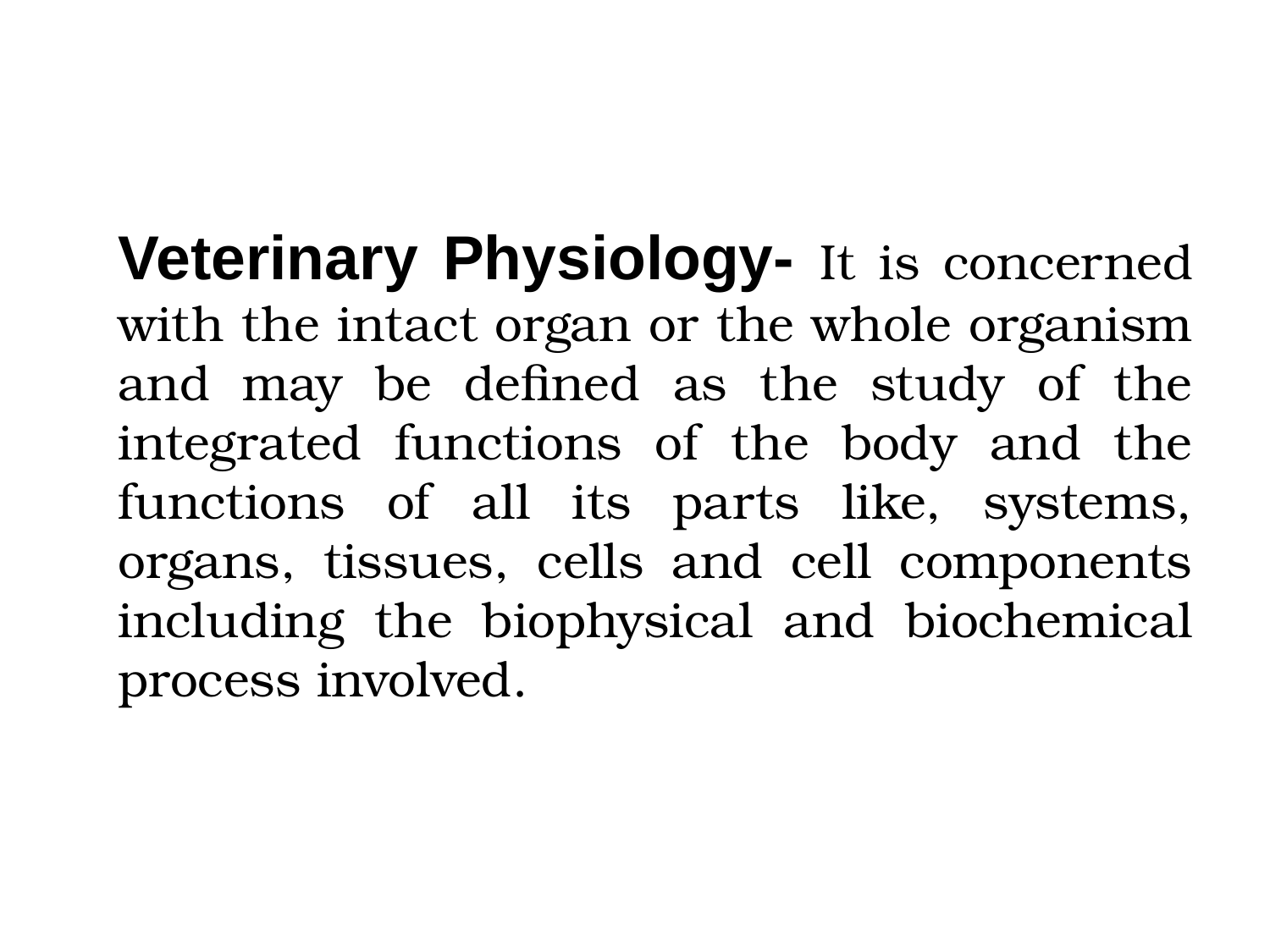

Veterinary Physiology- It is concerned with the intact organ or the whole organism and may be defined as the study of the integrated functions of the body and the functions of all its parts like, systems, organs, tissues, cells and cell components including the biophysical and biochemical process involved.